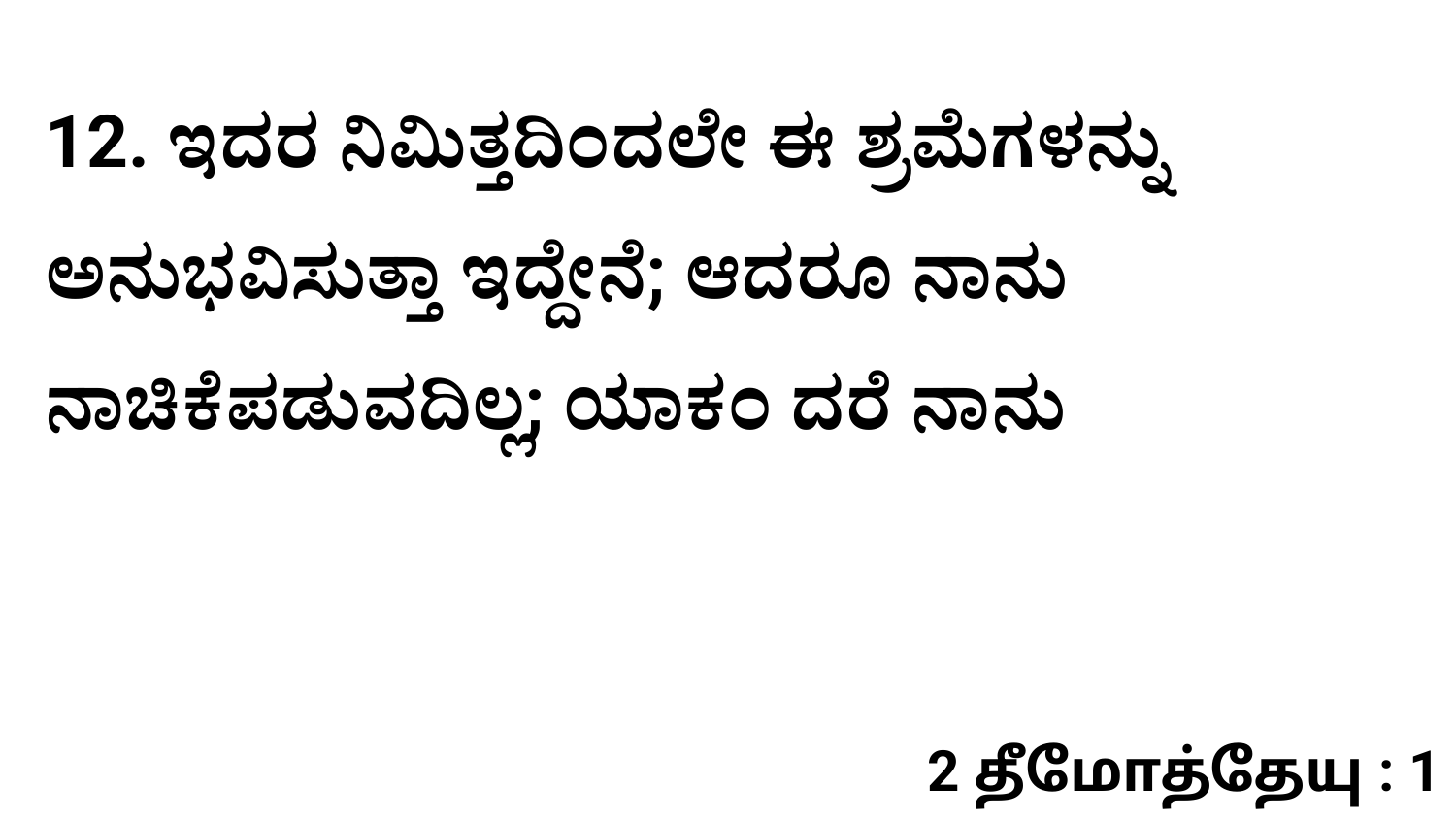

12. ಇದರ ನಿಮಿತ್ತದಿಂದಲೇ ಈ ಶ್ರಮೆಗಳನ್ನು ಅನುಭವಿಸುತ್ತಾ ಇದ್ದೇನೆ; ಆದರೂ ನಾನು ನಾಚಿಕೆಪಡುವದಿಲ್ಲ; ಯಾಕಂ ದರೆ ನಾನು
2 தீமோத்தேயு : 1